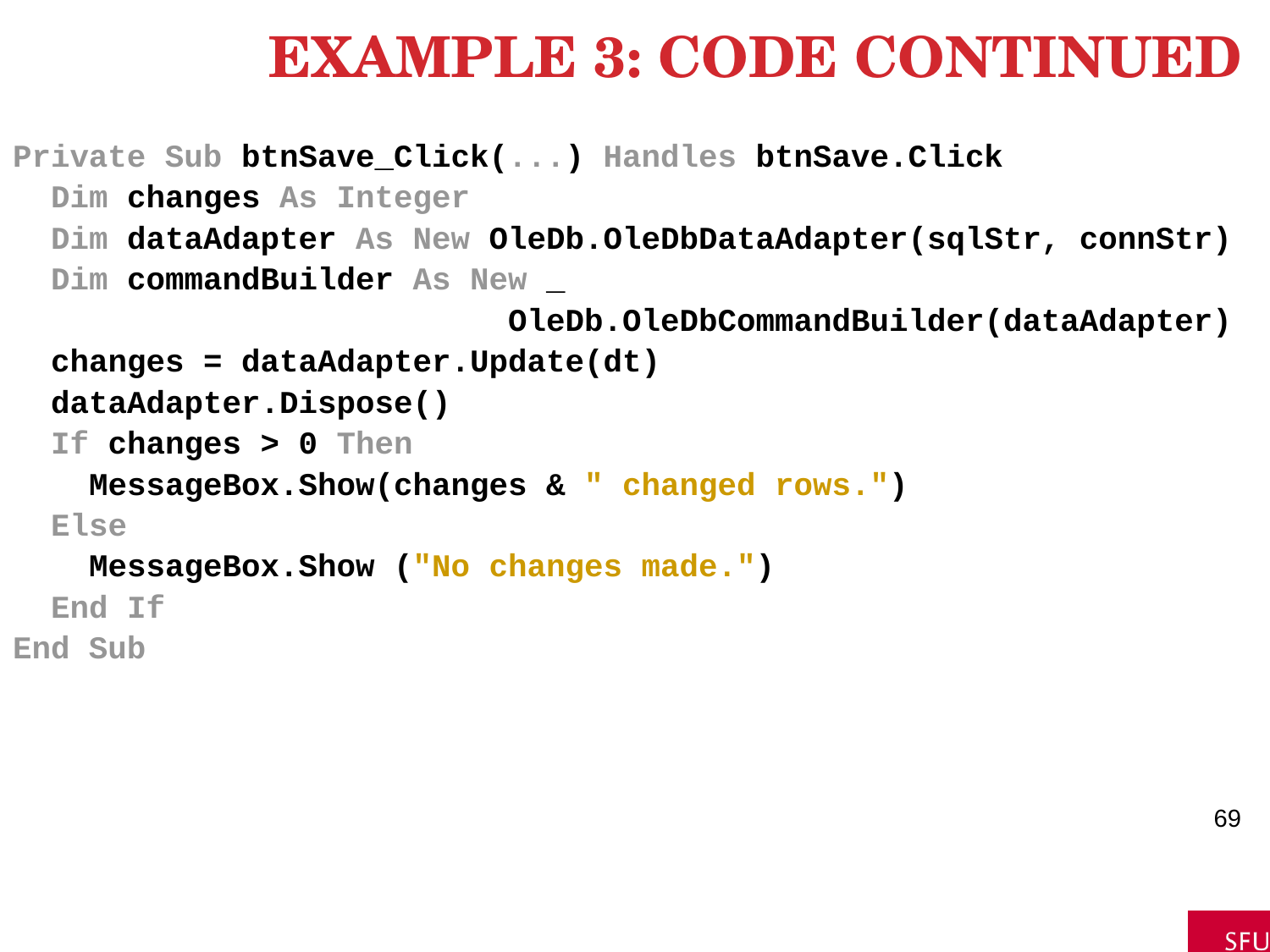

# Example 3: Code continued
Private Sub btnSave_Click(...) Handles btnSave.Click
  Dim changes As Integer
  Dim dataAdapter As New OleDb.OleDbDataAdapter(sqlStr, connStr)
  Dim commandBuilder As New _
                          OleDb.OleDbCommandBuilder(dataAdapter)
  changes = dataAdapter.Update(dt)
  dataAdapter.Dispose()
  If changes > 0 Then
    MessageBox.Show(changes & " changed rows.")
  Else
    MessageBox.Show ("No changes made.")
  End If
End Sub
69